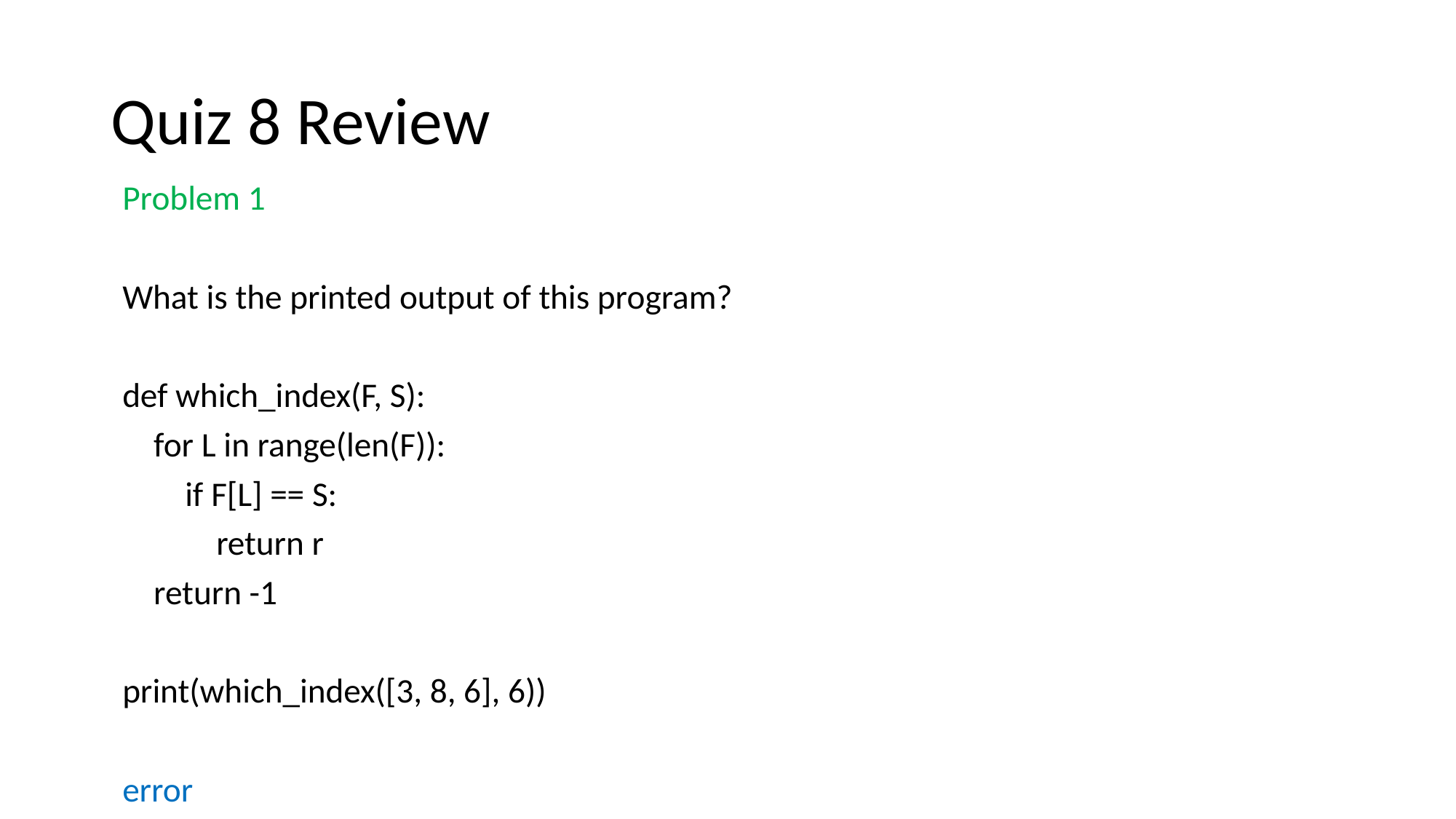

# Quiz 8 Review
Problem 1

What is the printed output of this program?

def which_index(F, S):
    for L in range(len(F)):
        if F[L] == S:
            return r
    return -1

print(which_index([3, 8, 6], 6))

error